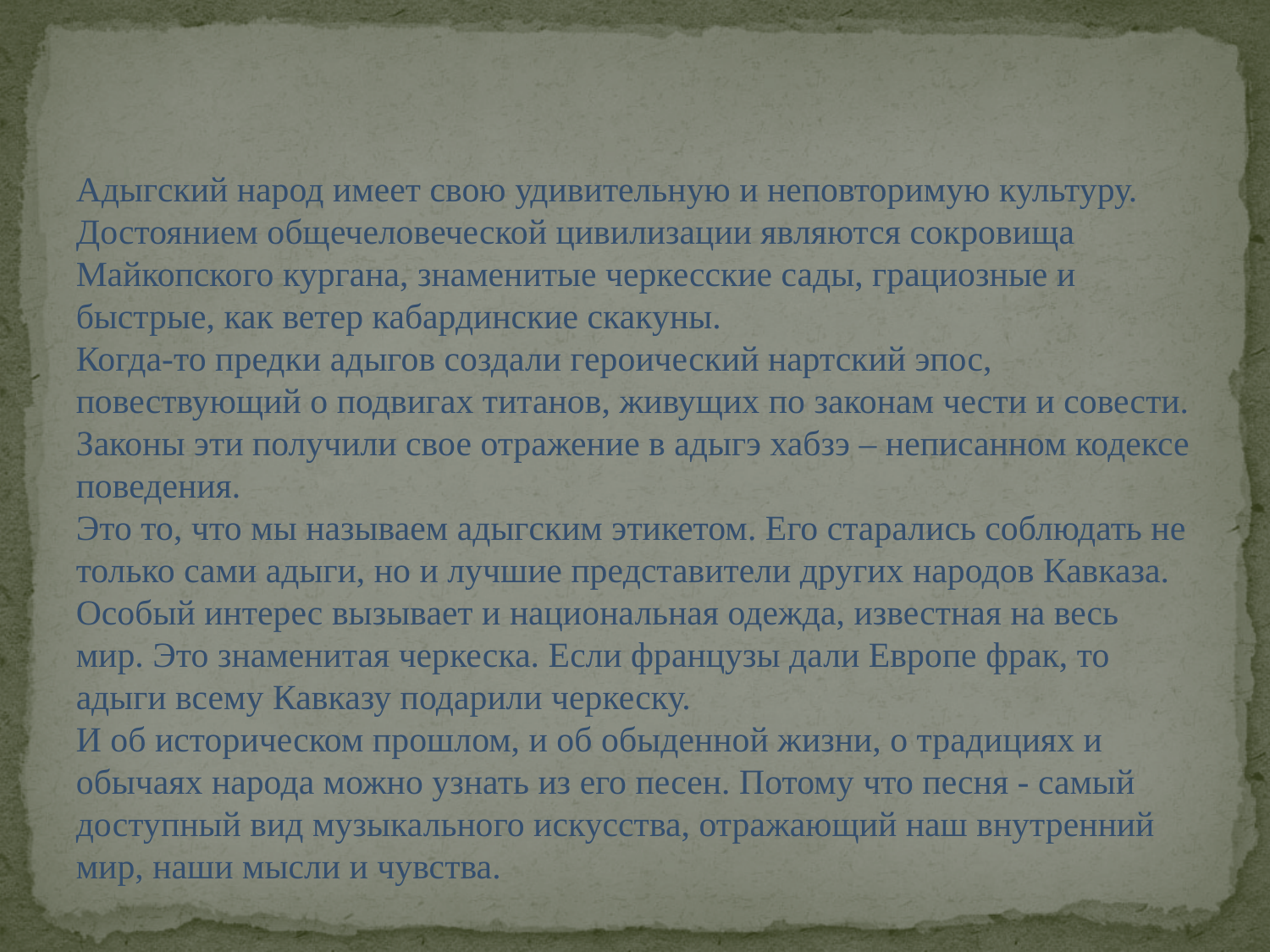

# Адыгский народ имеет свою удивительную и неповторимую культуру. Достоянием общечеловеческой цивилизации являются сокровища Майкопского кургана, знаменитые черкесские сады, грациозные и быстрые, как ветер кабардинские скакуны. Когда-то предки адыгов создали героический нартский эпос, повествующий о подвигах титанов, живущих по законам чести и совести. Законы эти получили свое отражение в адыгэ хабзэ – неписанном кодексе поведения. Это то, что мы называем адыгским этикетом. Его старались соблюдать не только сами адыги, но и лучшие представители других народов Кавказа. Особый интерес вызывает и национальная одежда, известная на весь мир. Это знаменитая черкеска. Если французы дали Европе фрак, то адыги всему Кавказу подарили черкеску. И об историческом прошлом, и об обыденной жизни, о традициях и обычаях народа можно узнать из его песен. Потому что песня - самый доступный вид музыкального искусства, отражающий наш внутренний мир, наши мысли и чувства.